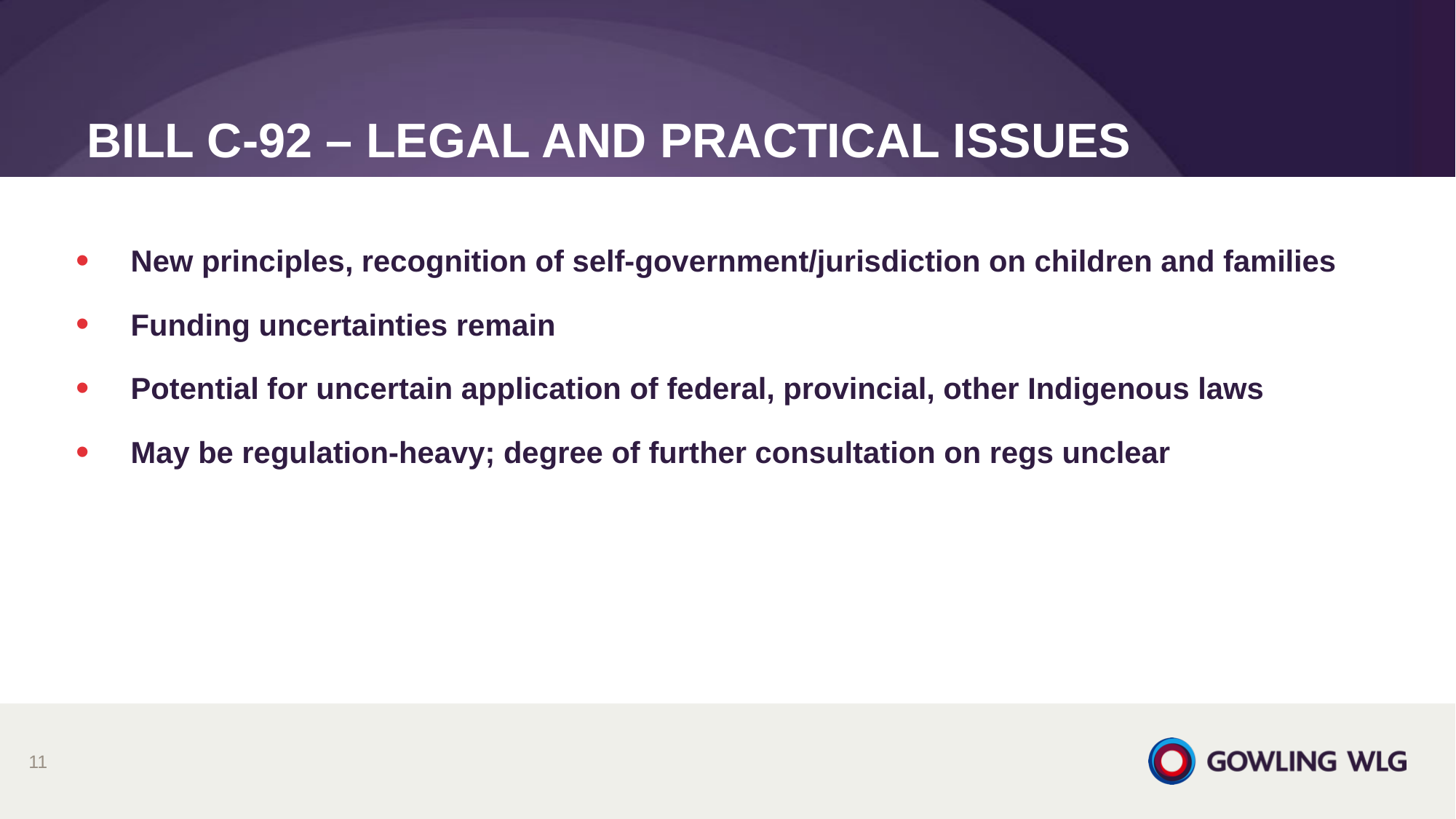

# BILL C-92 – LEGAL and practical issues
New principles, recognition of self-government/jurisdiction on children and families
Funding uncertainties remain
Potential for uncertain application of federal, provincial, other Indigenous laws
May be regulation-heavy; degree of further consultation on regs unclear

11